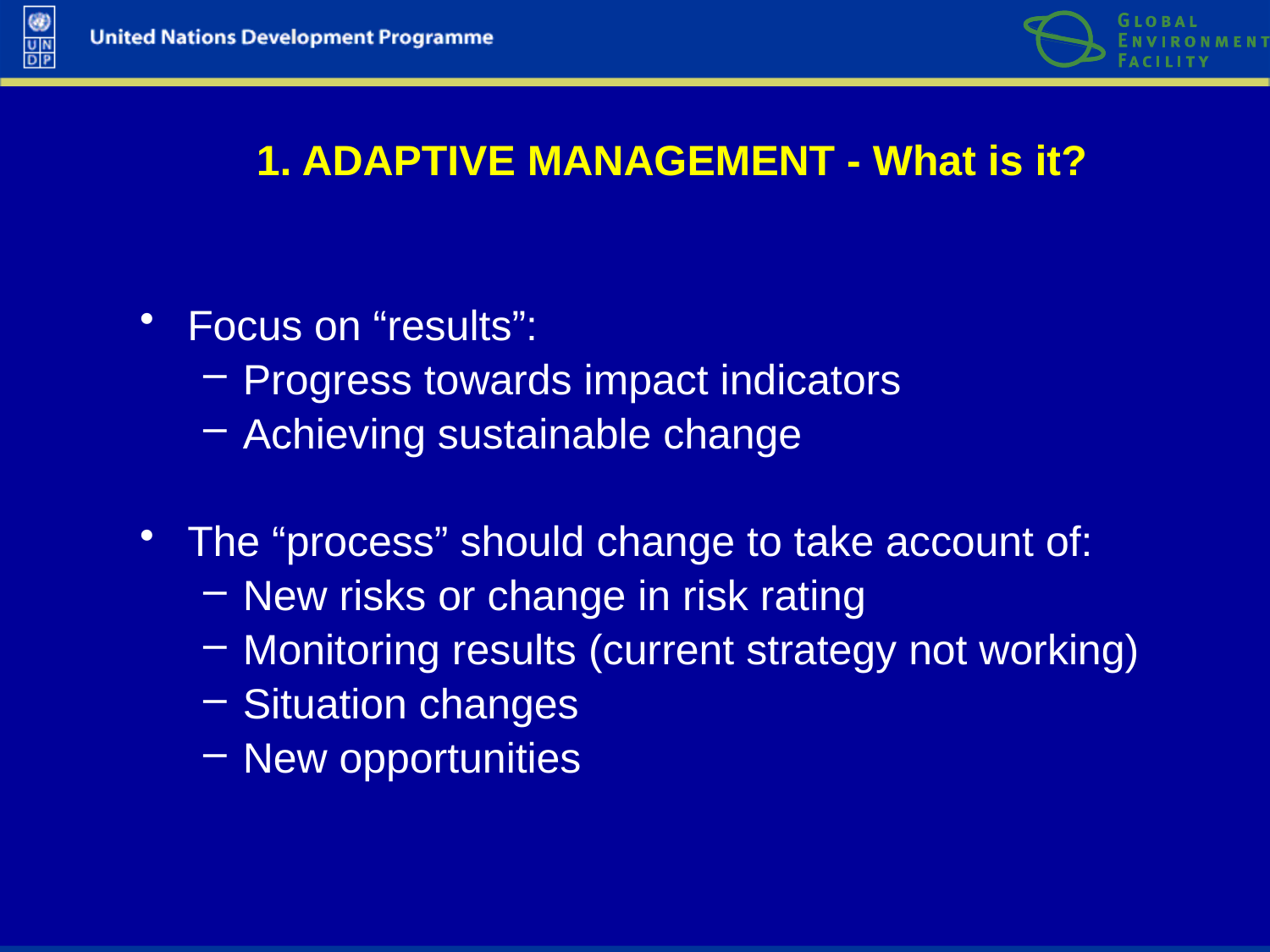

# 1. ADAPTIVE MANAGEMENT - What is it?

Focus on “results”:
Progress towards impact indicators
Achieving sustainable change

The “process” should change to take account of:
New risks or change in risk rating
Monitoring results (current strategy not working)
Situation changes
New opportunities